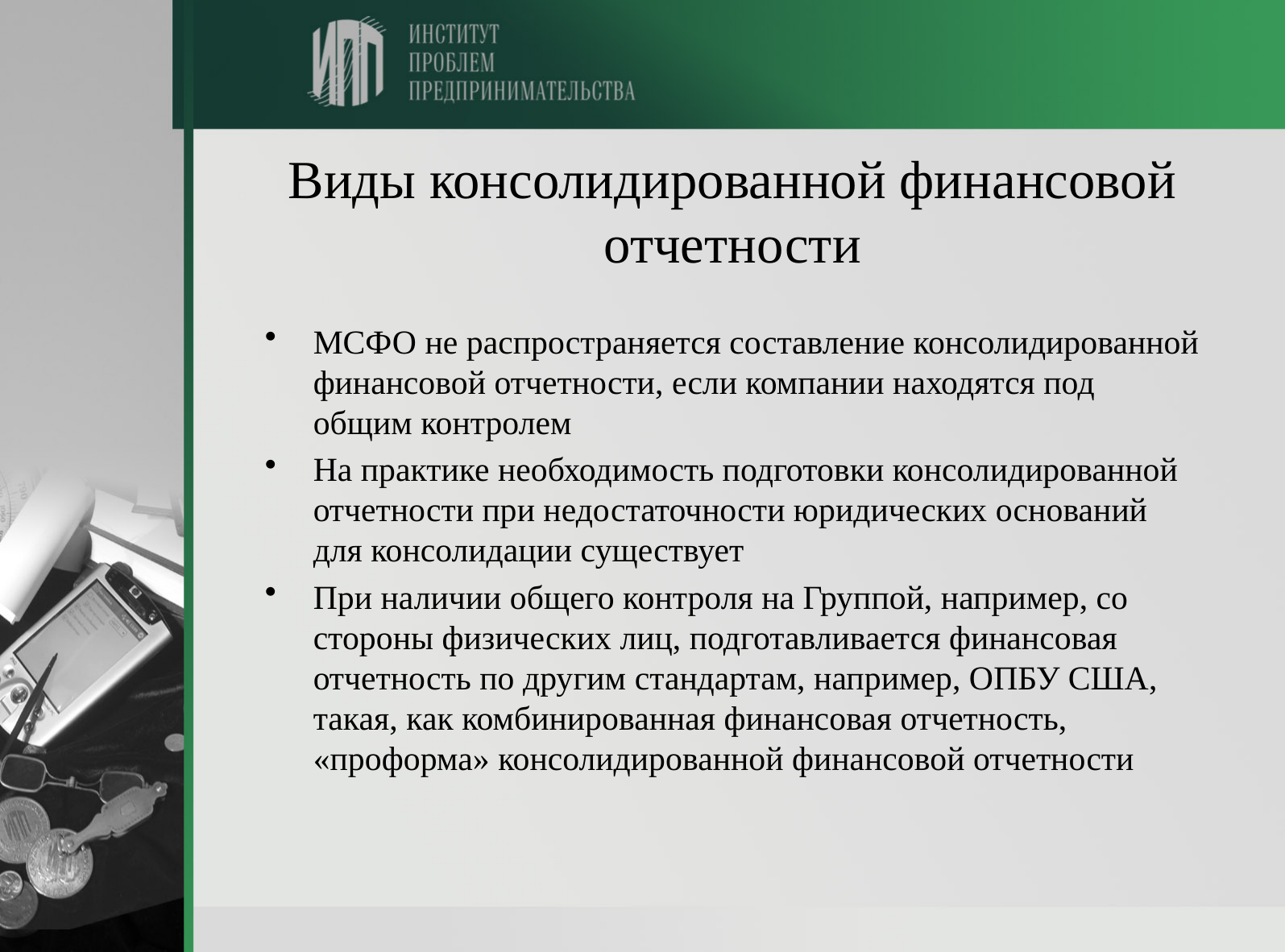

# Виды консолидированной финансовой отчетности
МСФО не распространяется составление консолидированной финансовой отчетности, если компании находятся под общим контролем
На практике необходимость подготовки консолидированной отчетности при недостаточности юридических оснований для консолидации существует
При наличии общего контроля на Группой, например, со стороны физических лиц, подготавливается финансовая отчетность по другим стандартам, например, ОПБУ США, такая, как комбинированная финансовая отчетность, «проформа» консолидированной финансовой отчетности